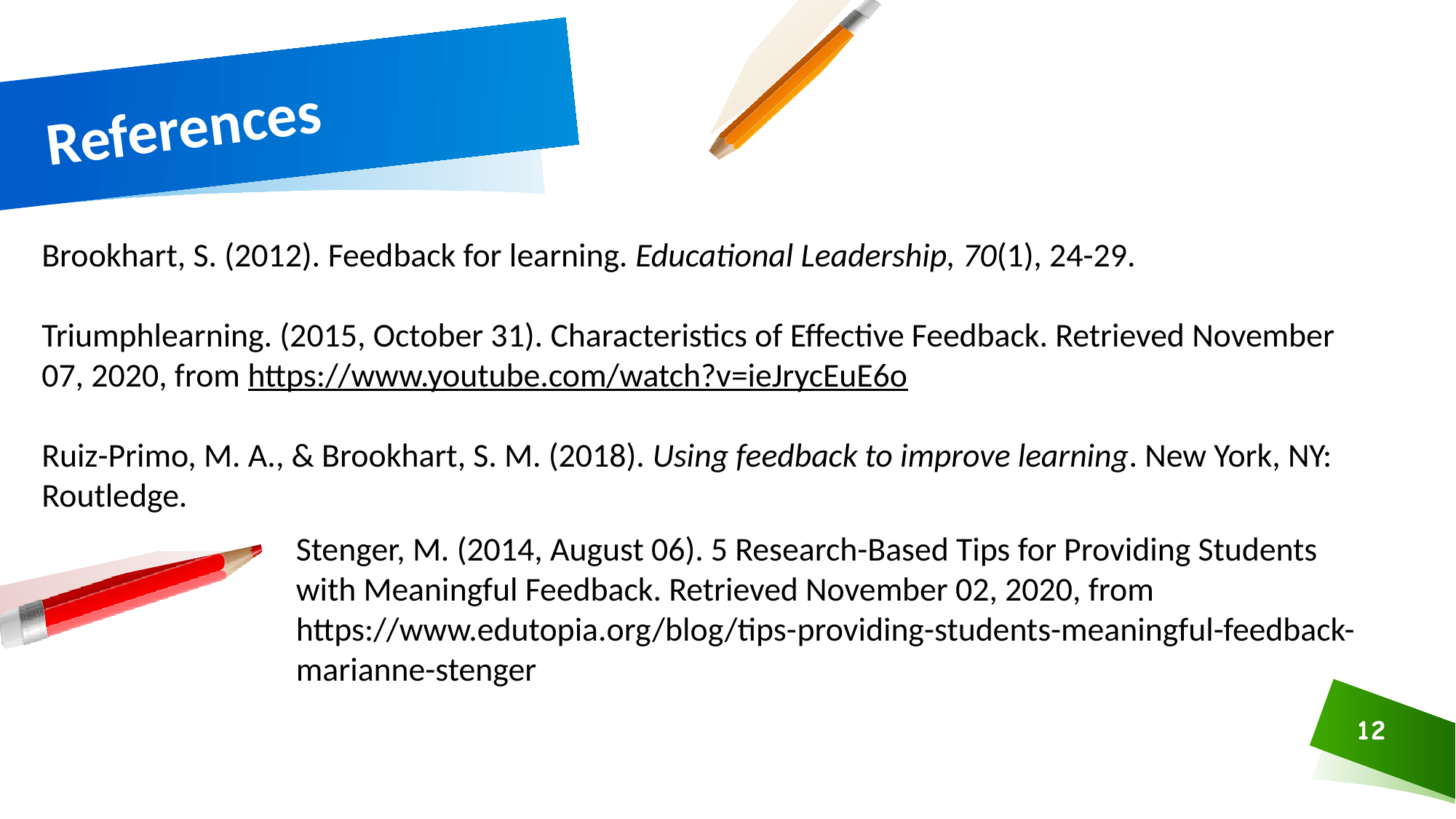

# References
Brookhart, S. (2012). Feedback for learning. Educational Leadership, 70(1), 24-29.

Triumphlearning. (2015, October 31). Characteristics of Effective Feedback. Retrieved November 07, 2020, from https://www.youtube.com/watch?v=ieJrycEuE6o

Ruiz-Primo, M. A., & Brookhart, S. M. (2018). Using feedback to improve learning. New York, NY: Routledge.
Stenger, M. (2014, August 06). 5 Research-Based Tips for Providing Students with Meaningful Feedback. Retrieved November 02, 2020, from https://www.edutopia.org/blog/tips-providing-students-meaningful-feedback-marianne-stenger
12